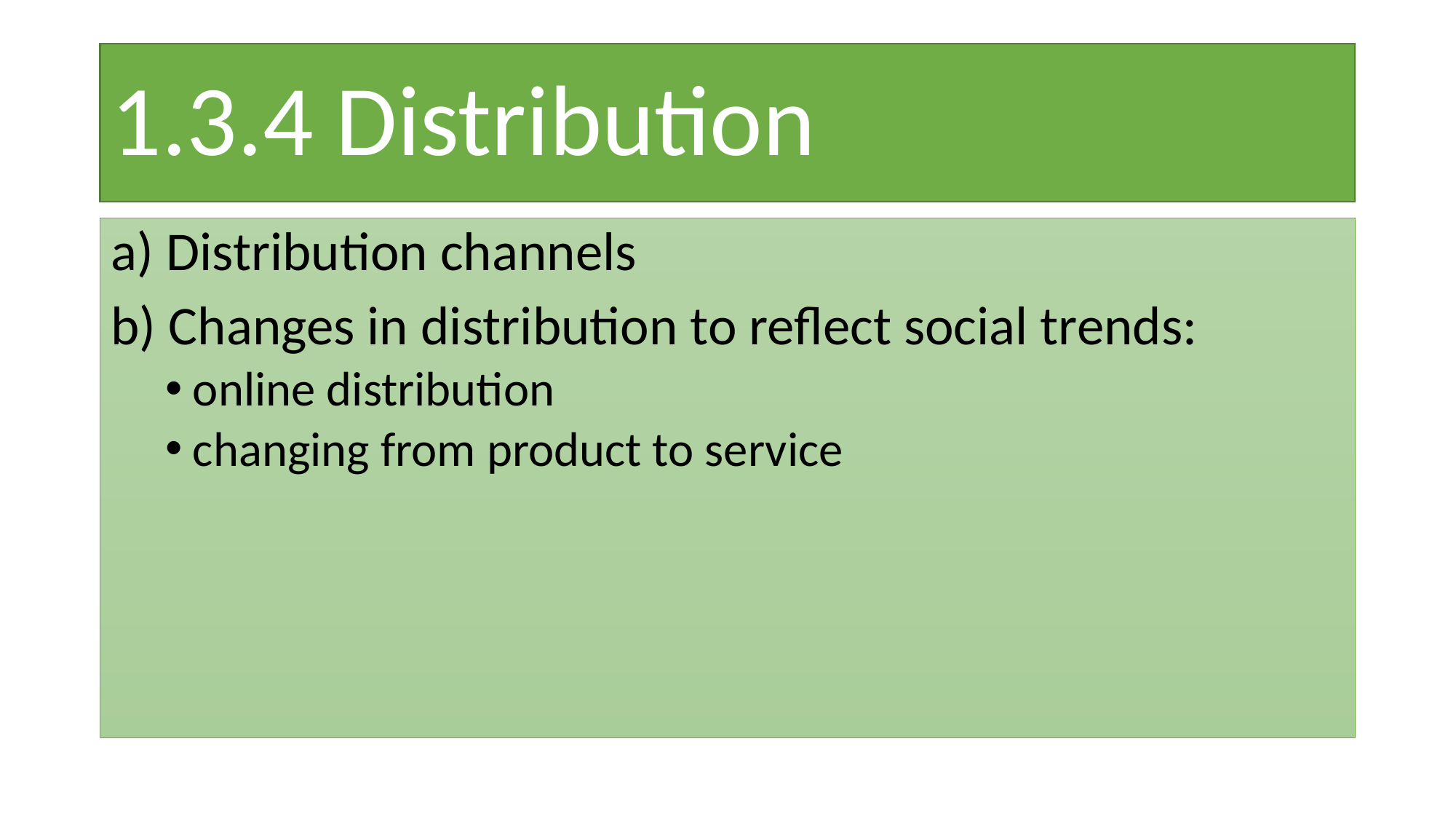

# 1.3.4 Distribution
a) Distribution channels
b) Changes in distribution to reflect social trends:
online distribution
changing from product to service